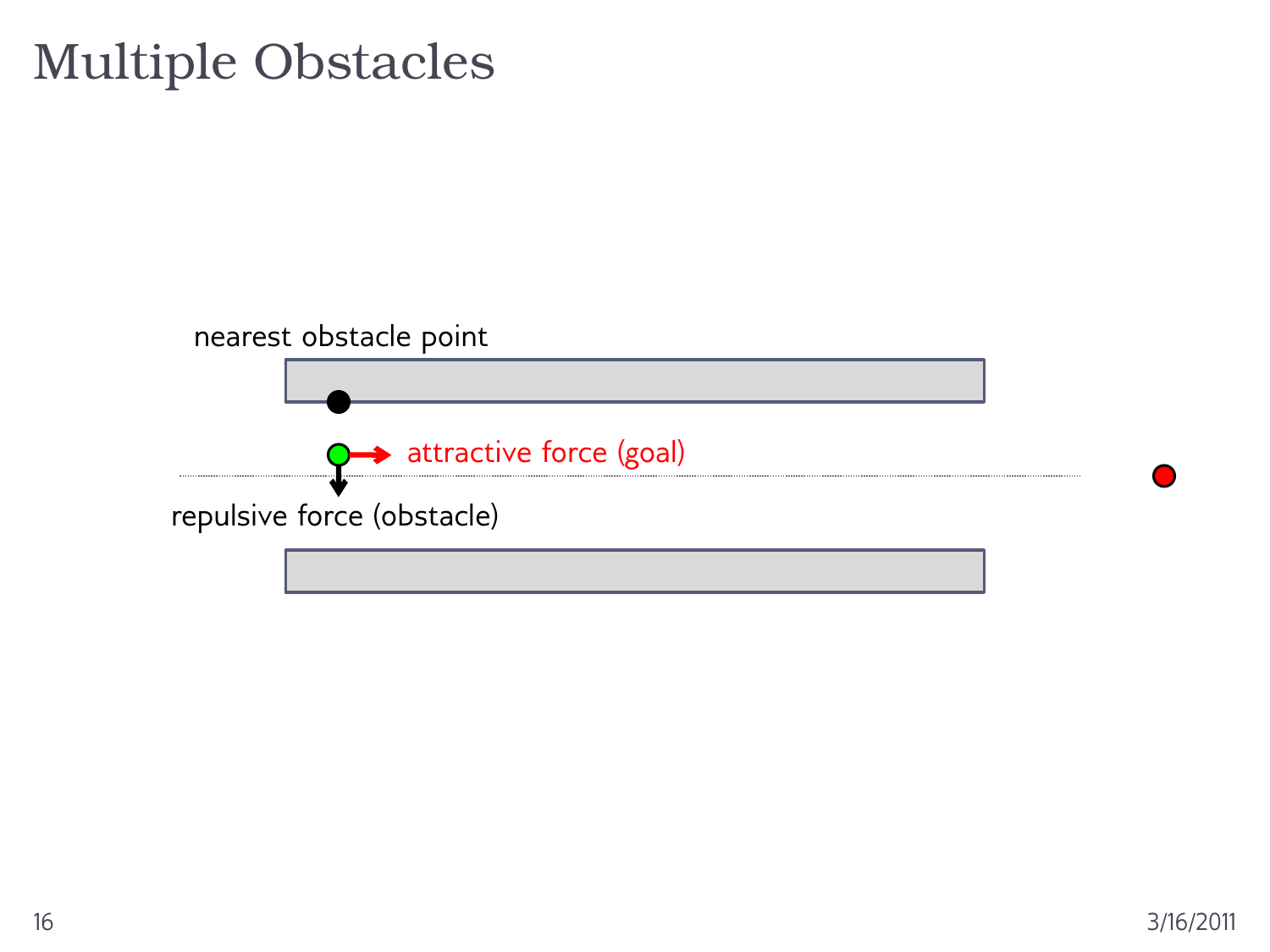

# Multiple Obstacles

nearest obstacle point

attractive force (goal)

repulsive force (obstacle)

16

3/16/2011